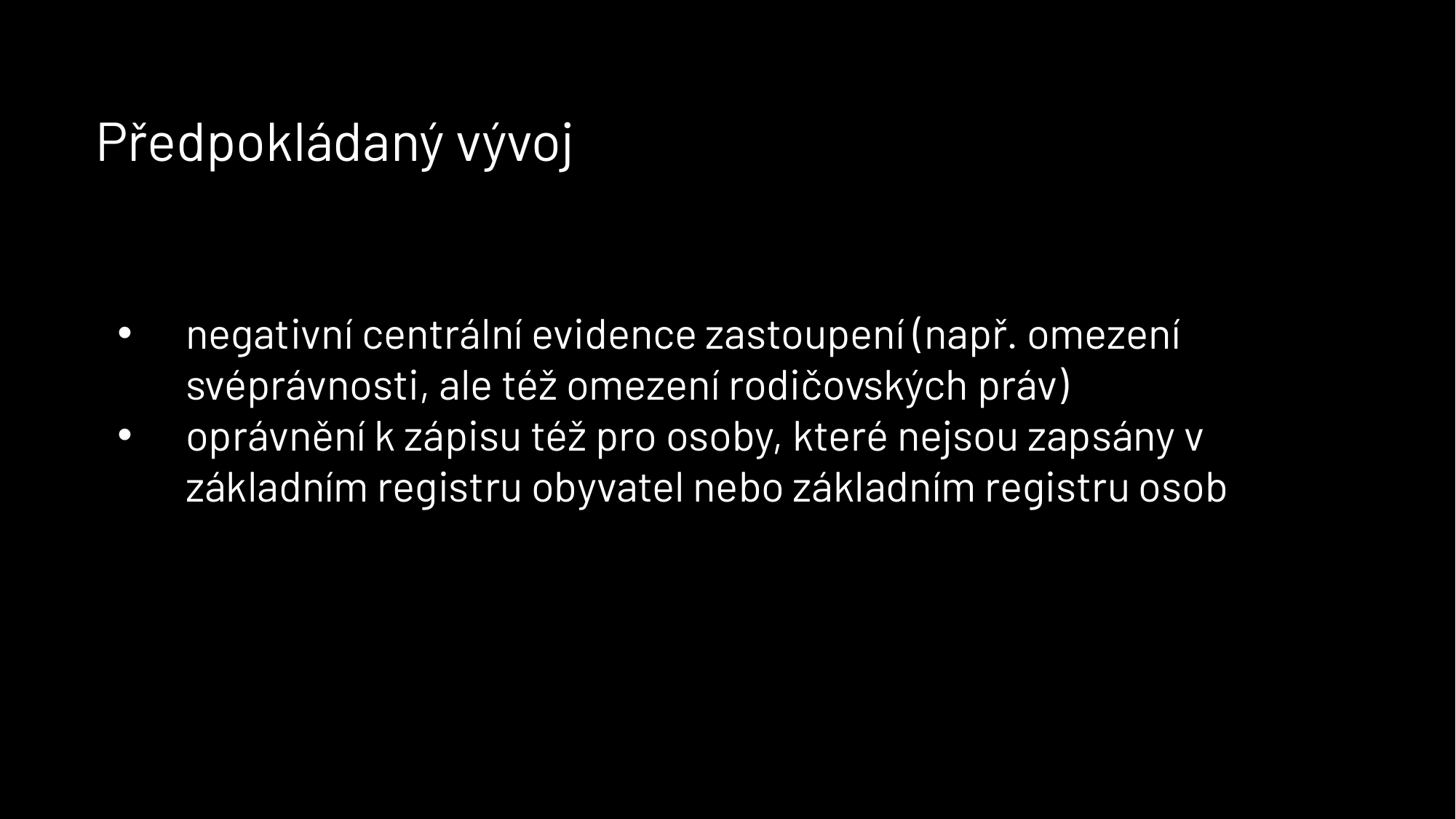

Předpokládaný vývoj
negativní centrální evidence zastoupení (např. omezení svéprávnosti, ale též omezení rodičovských práv)
oprávnění k zápisu též pro osoby, které nejsou zapsány v základním registru obyvatel nebo základním registru osob